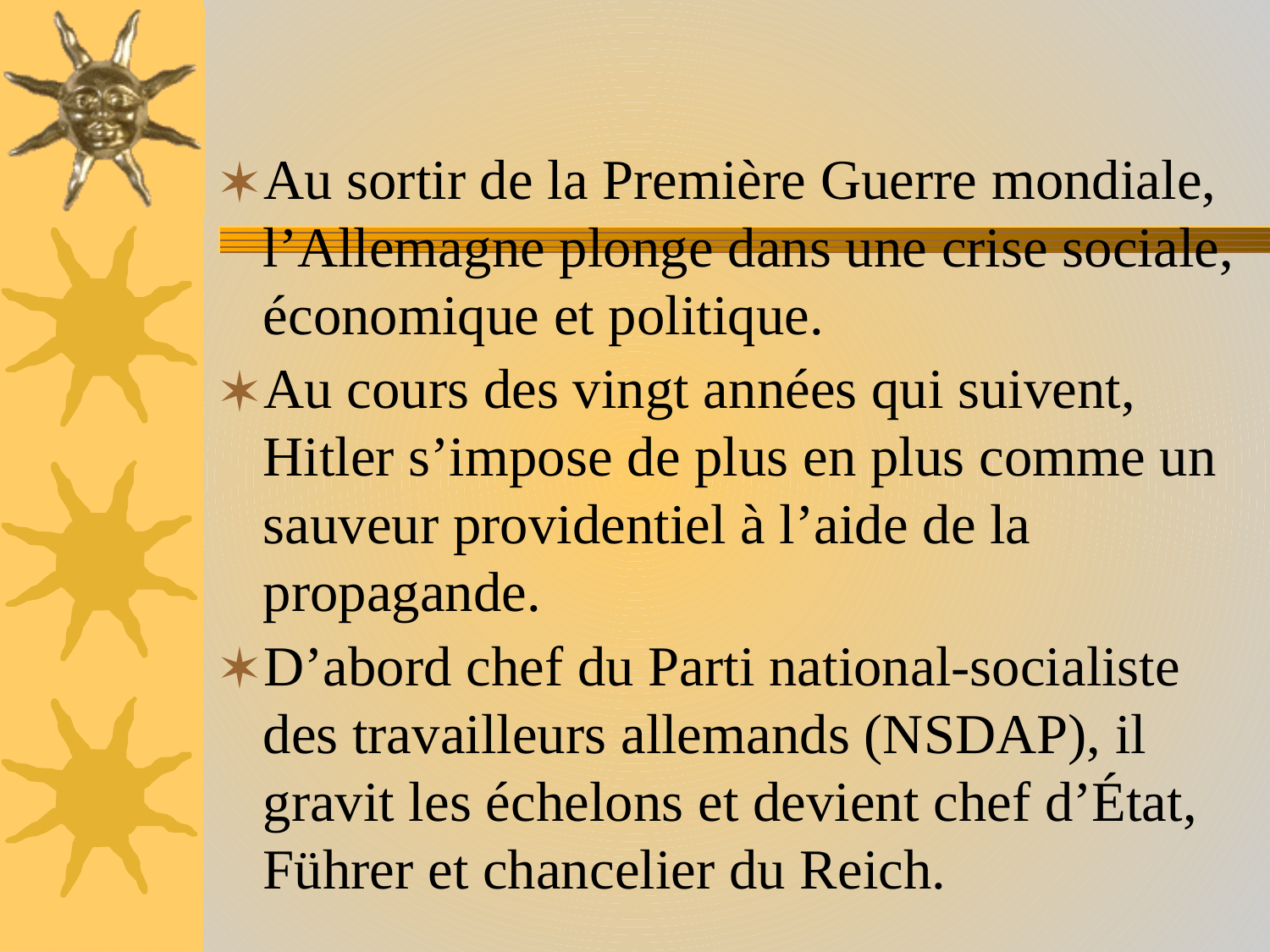

Au sortir de la Première Guerre mondiale, l’Allemagne plonge dans une crise sociale, économique et politique.
Au cours des vingt années qui suivent, Hitler s’impose de plus en plus comme un sauveur providentiel à l’aide de la propagande.
D’abord chef du Parti national-socialiste des travailleurs allemands (NSDAP), il gravit les échelons et devient chef d’État, Führer et chancelier du Reich.